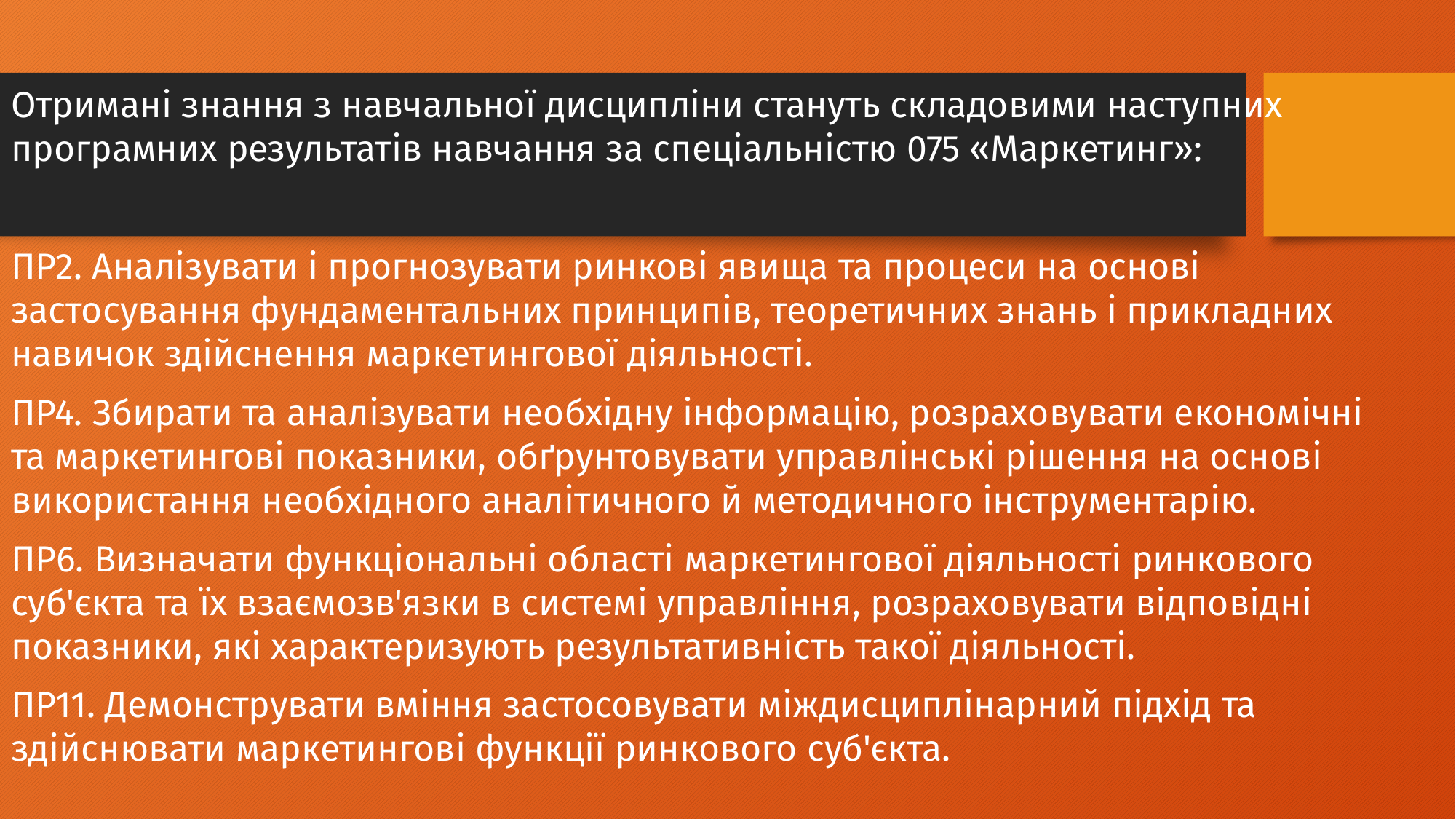

Отримані знання з навчальної дисципліни стануть складовими наступних програмних результатів навчання за спеціальністю 075 «Маркетинг»:

ПР2. Аналізувати і прогнозувати ринкові явища та процеси на основі застосування фундаментальних принципів, теоретичних знань і прикладних навичок здійснення маркетингової діяльності.
ПР4. Збирати та аналізувати необхідну інформацію, розраховувати економічні та маркетингові показники, обґрунтовувати управлінські рішення на основі використання необхідного аналітичного й методичного інструментарію.
ПР6. Визначати функціональні області маркетингової діяльності ринкового суб'єкта та їх взаємозв'язки в системі управління, розраховувати відповідні показники, які характеризують результативність такої діяльності.
ПР11. Демонструвати вміння застосовувати міждисциплінарний підхід та здійснювати маркетингові функції ринкового суб'єкта.